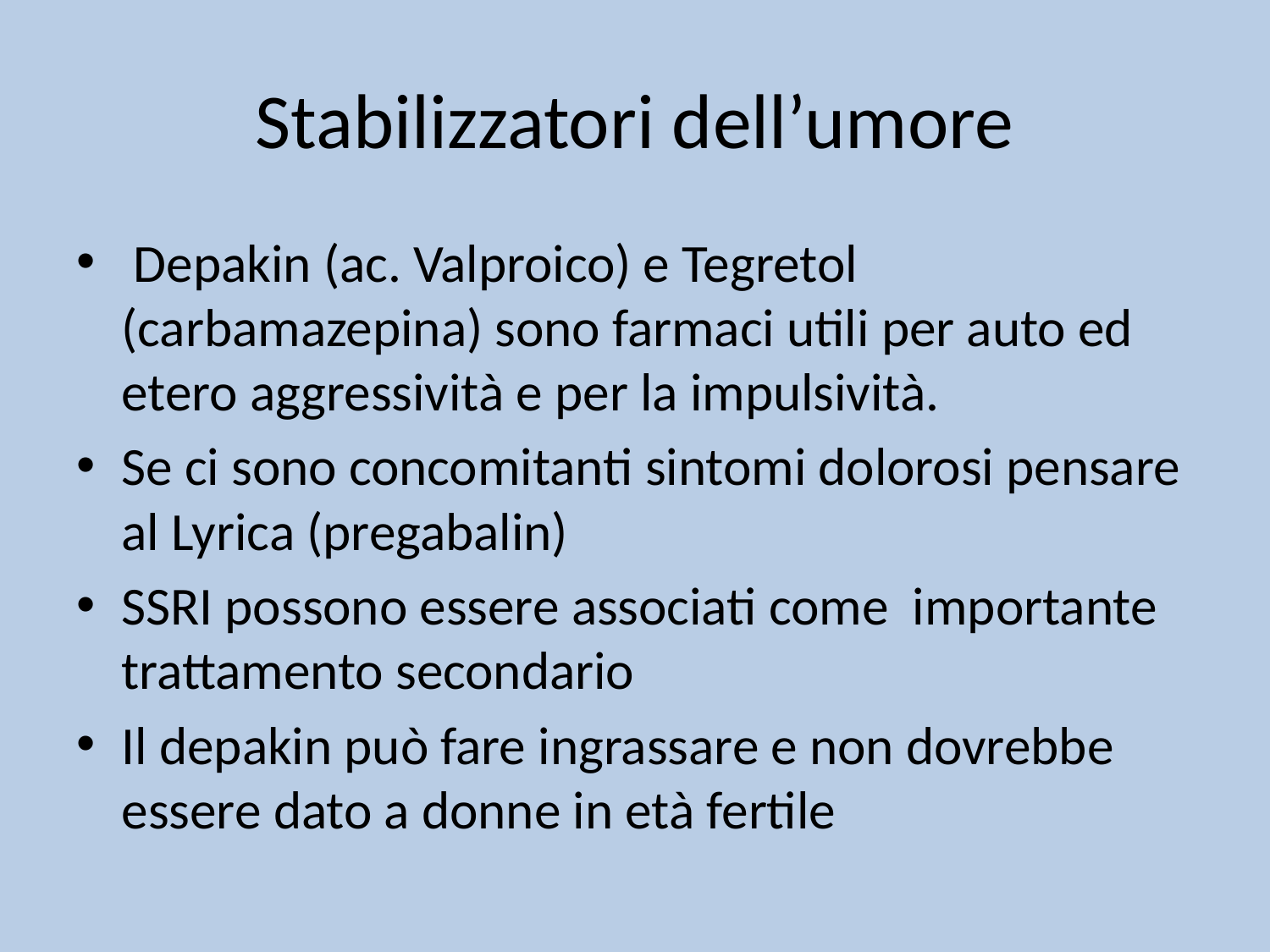

# Stabilizzatori dell’umore
 Depakin (ac. Valproico) e Tegretol (carbamazepina) sono farmaci utili per auto ed etero aggressività e per la impulsività.
Se ci sono concomitanti sintomi dolorosi pensare al Lyrica (pregabalin)
SSRI possono essere associati come  importante trattamento secondario
Il depakin può fare ingrassare e non dovrebbe essere dato a donne in età fertile